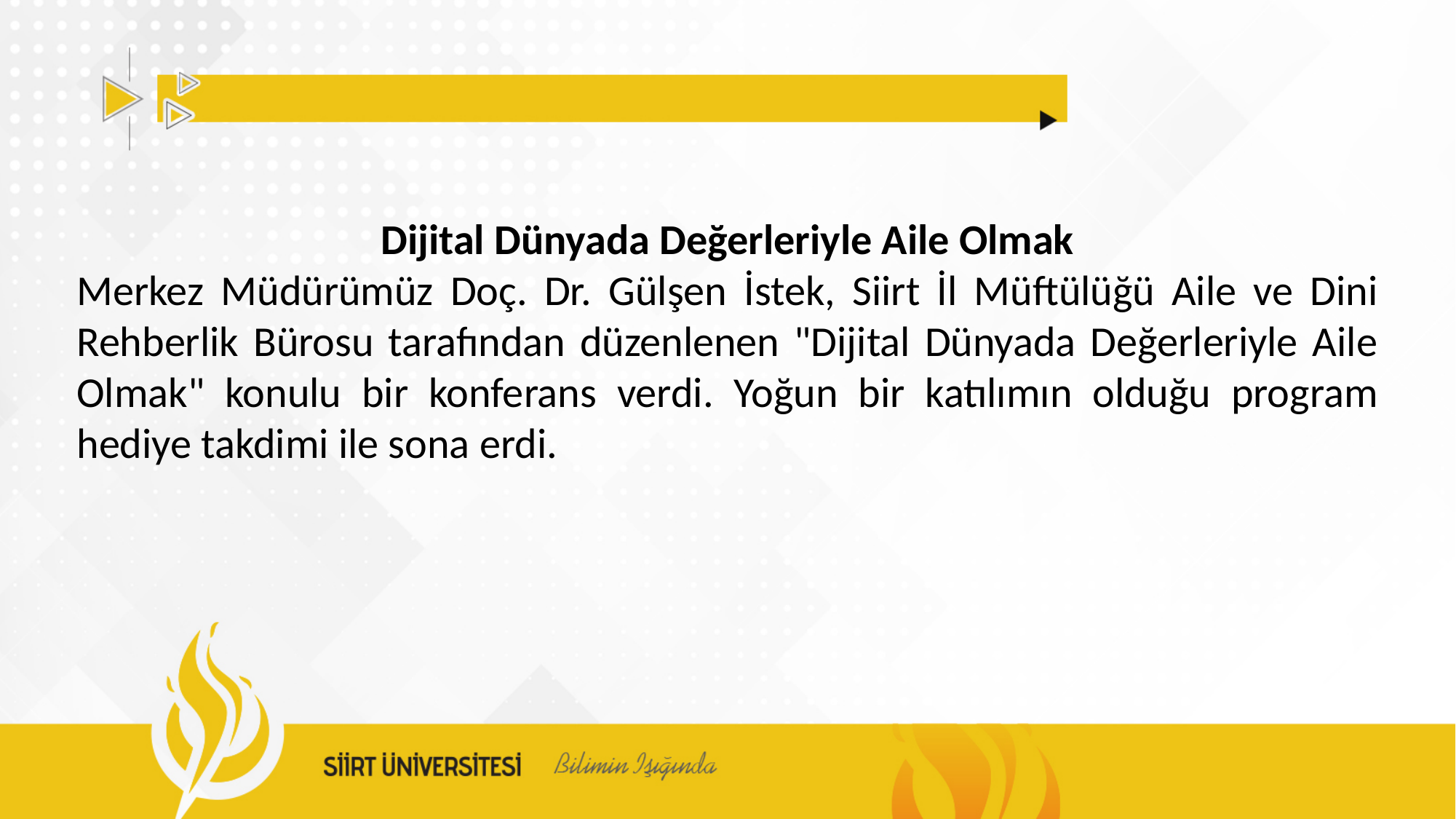

Dijital Dünyada Değerleriyle Aile Olmak
Merkez Müdürümüz Doç. Dr. Gülşen İstek, Siirt İl Müftülüğü Aile ve Dini Rehberlik Bürosu tarafından düzenlenen "Dijital Dünyada Değerleriyle Aile Olmak" konulu bir konferans verdi. Yoğun bir katılımın olduğu program hediye takdimi ile sona erdi.